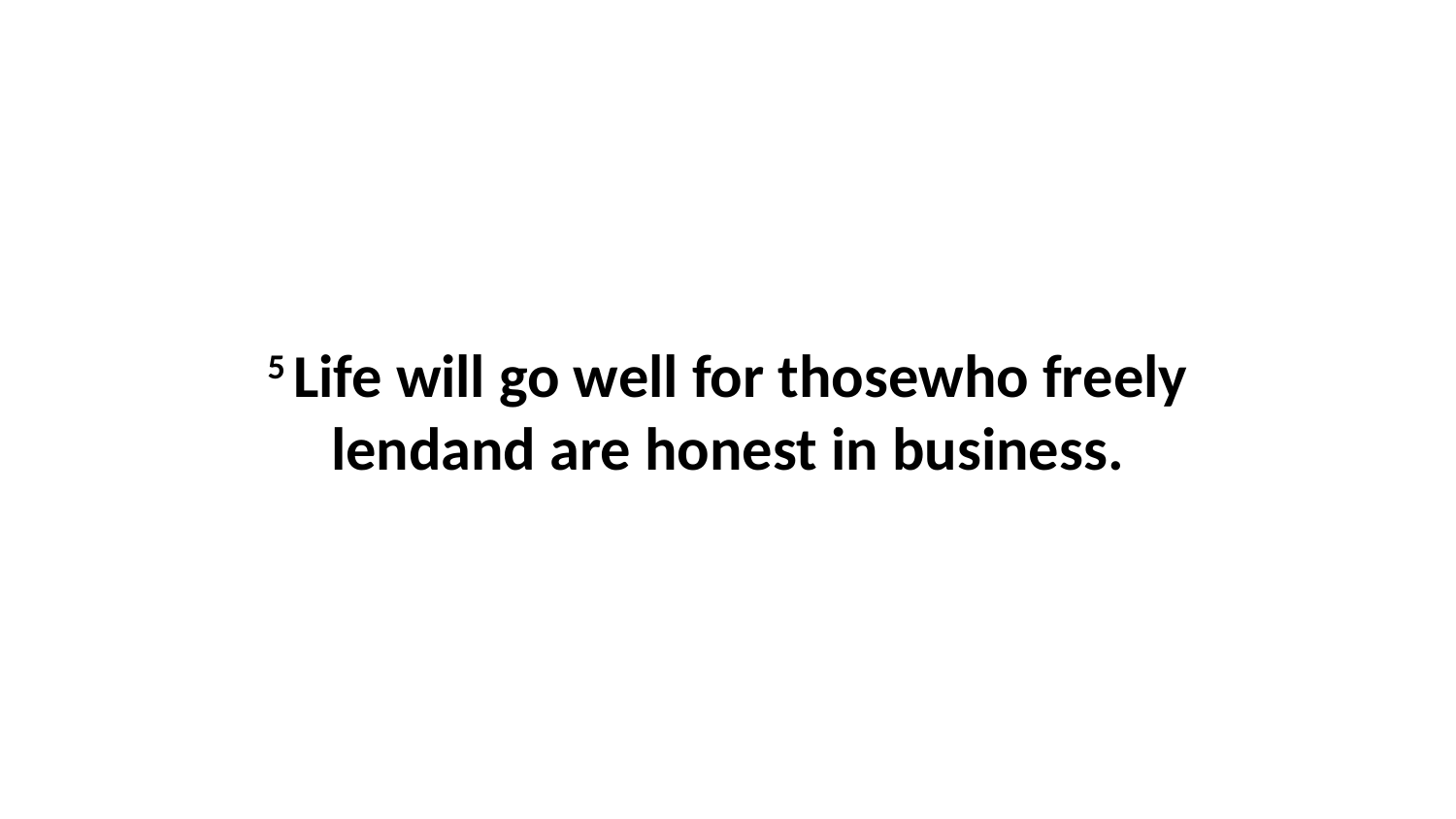

5 Life will go well for thosewho freely lendand are honest in business.